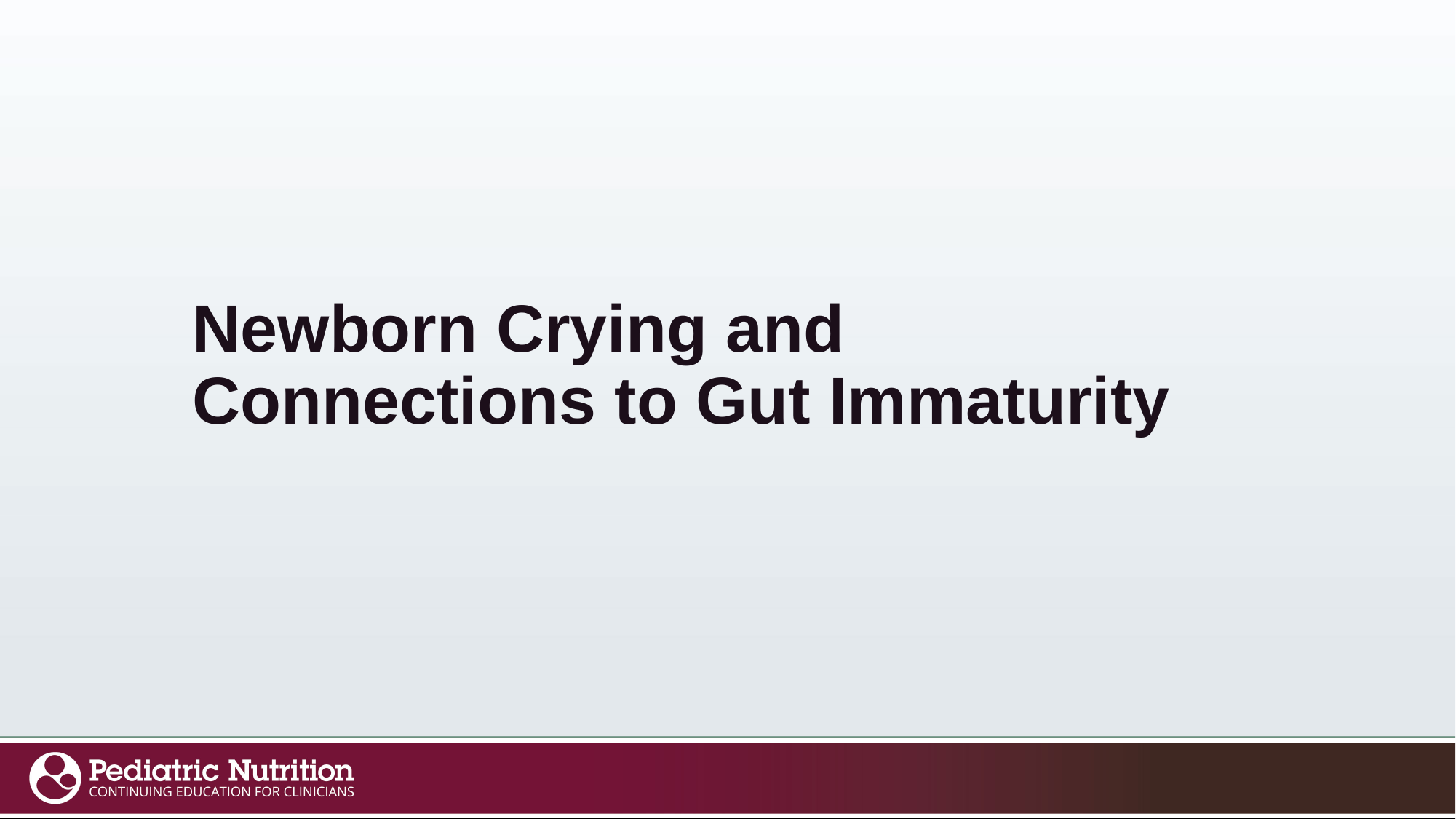

# Newborn Crying and Connections to Gut Immaturity